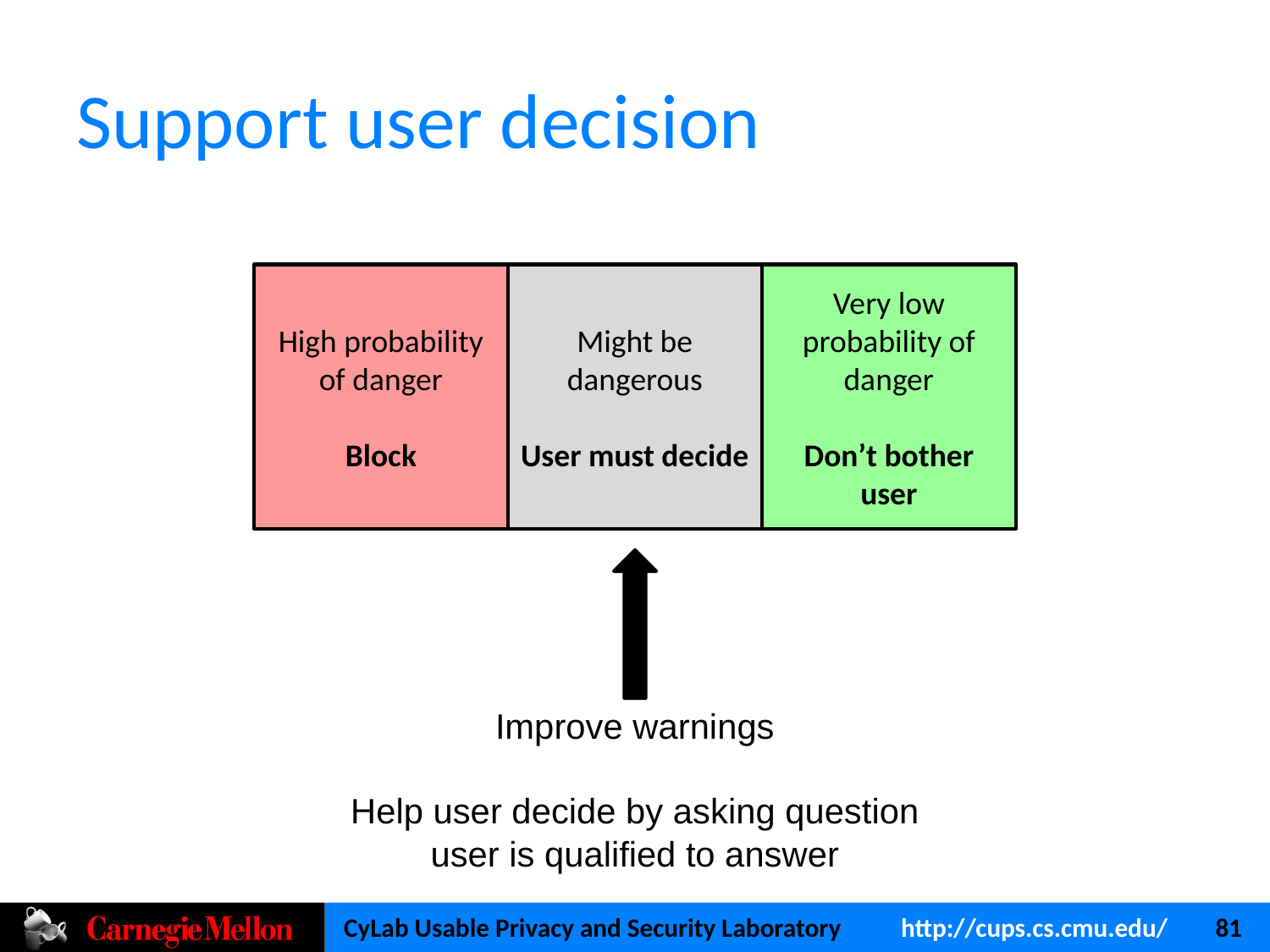

# Support user decision
High probability of danger

Block
Might be dangerous

User must decide
Very low probability of danger

Don’t bother user

Improve warnings

Help user decide by asking question user is qualified to answer